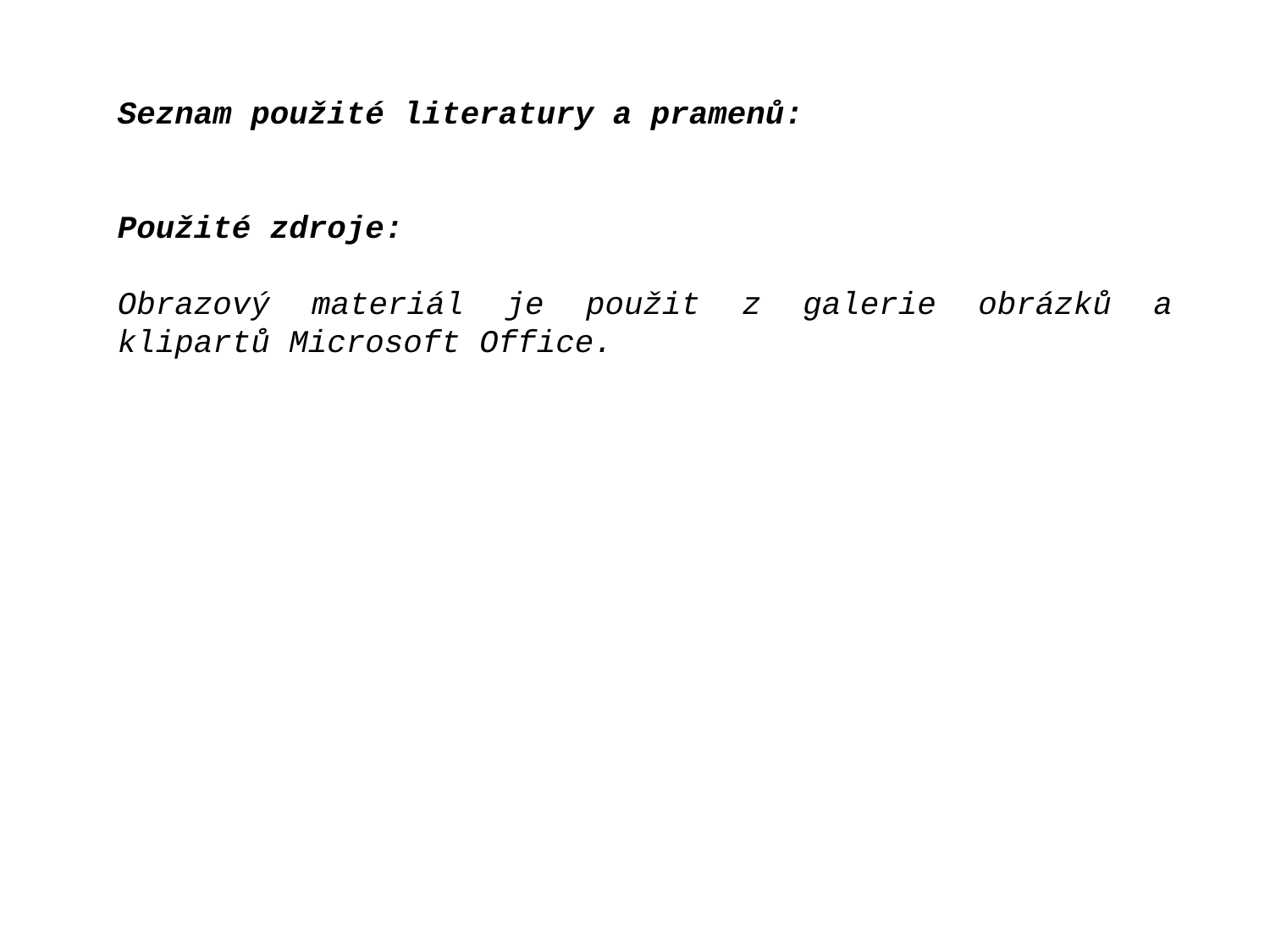

Seznam použité literatury a pramenů:

Použité zdroje:

Obrazový materiál je použit z galerie obrázků a klipartů Microsoft Office.